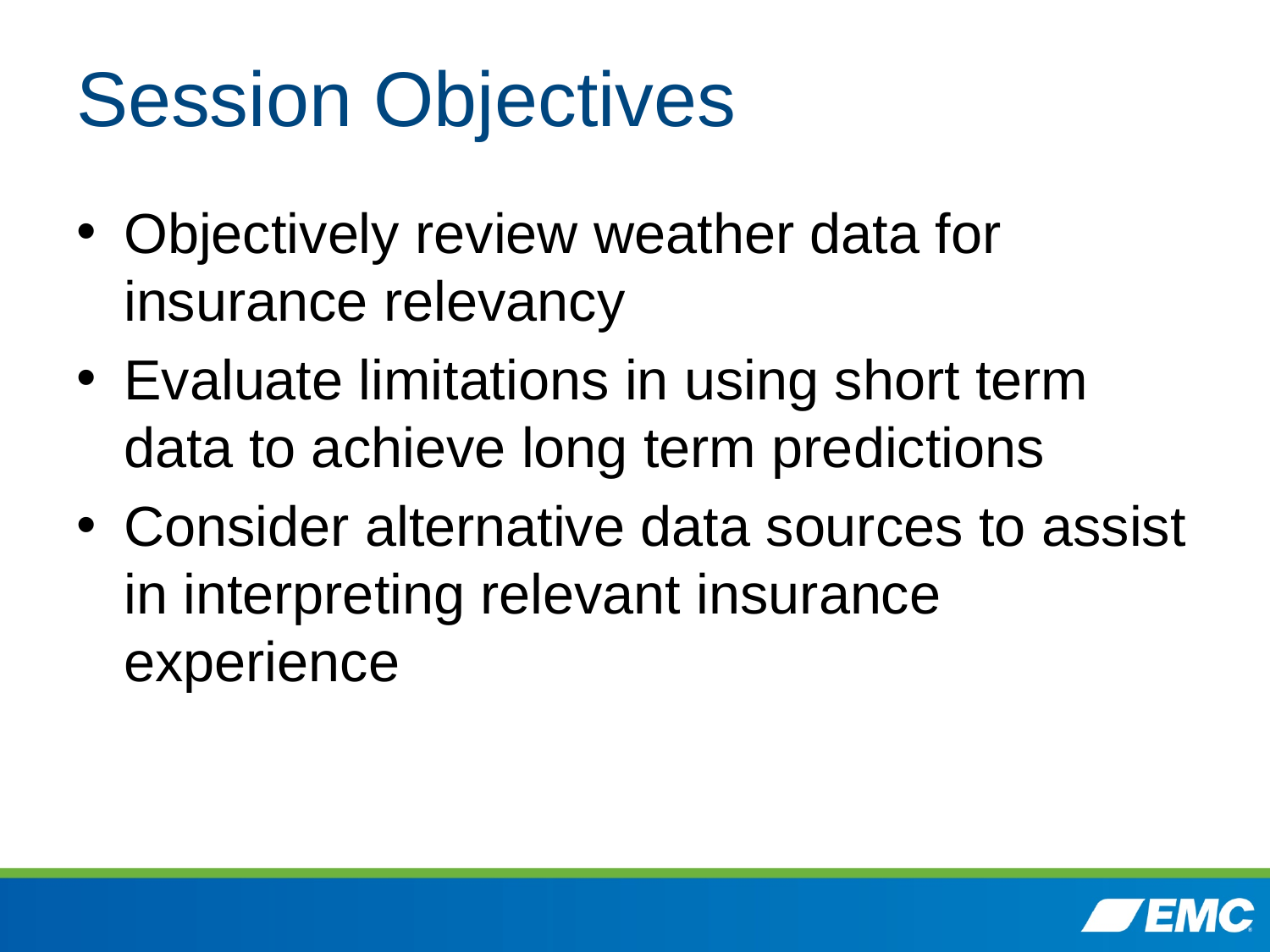

# Session Objectives
Objectively review weather data for insurance relevancy
Evaluate limitations in using short term data to achieve long term predictions
Consider alternative data sources to assist in interpreting relevant insurance experience